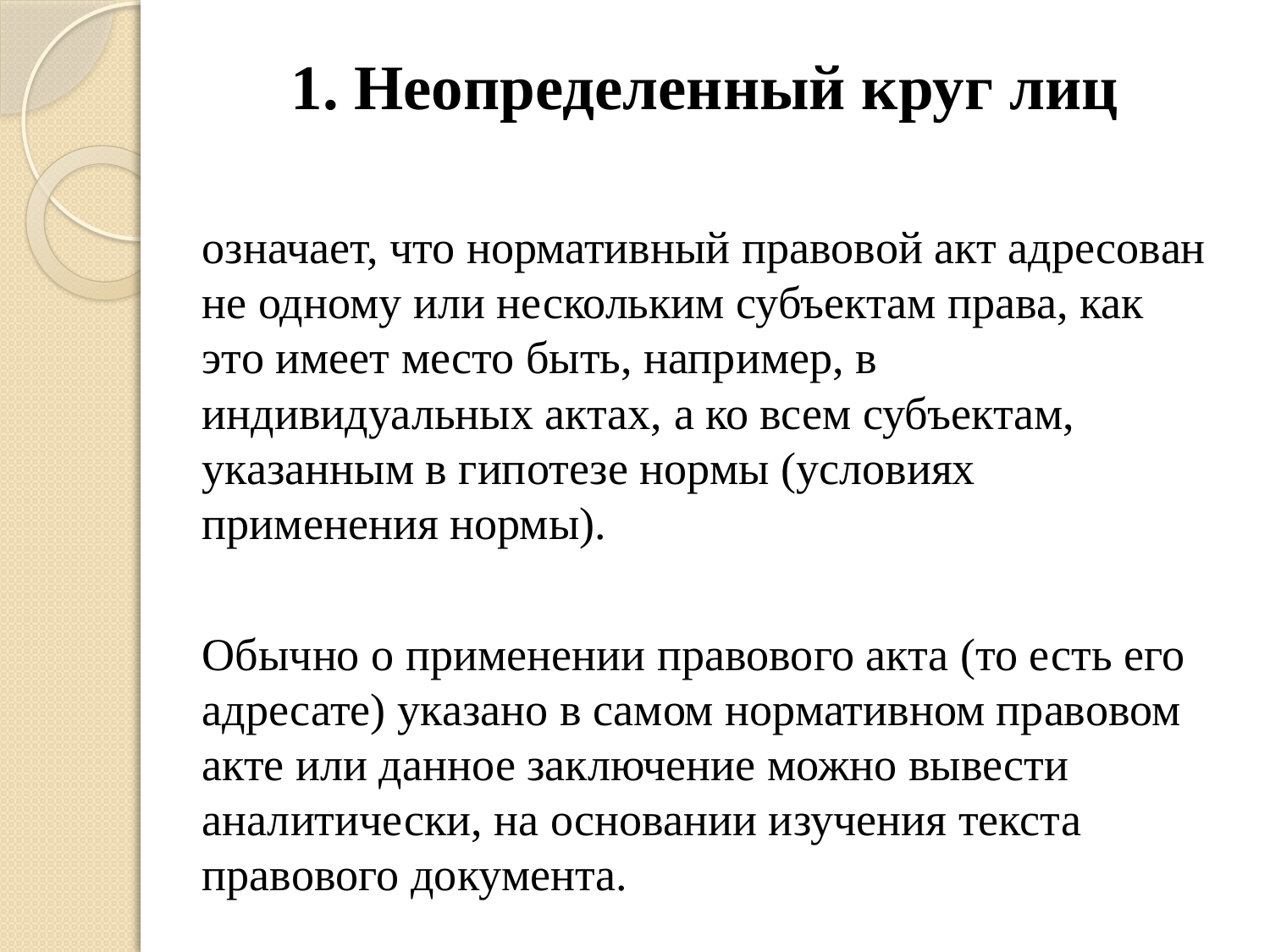

# 1. Неопределенный круг лиц

означает, что нормативный правовой акт адресован не одному или нескольким субъектам права, как это имеет место быть, например, в индивидуальных актах, а ко всем субъектам, указанным в гипотезе нормы (условиях применения нормы).

Обычно о применении правового акта (то есть его адресате) указано в самом нормативном правовом акте или данное заключение можно вывести аналитически, на основании изучения текста правового документа.